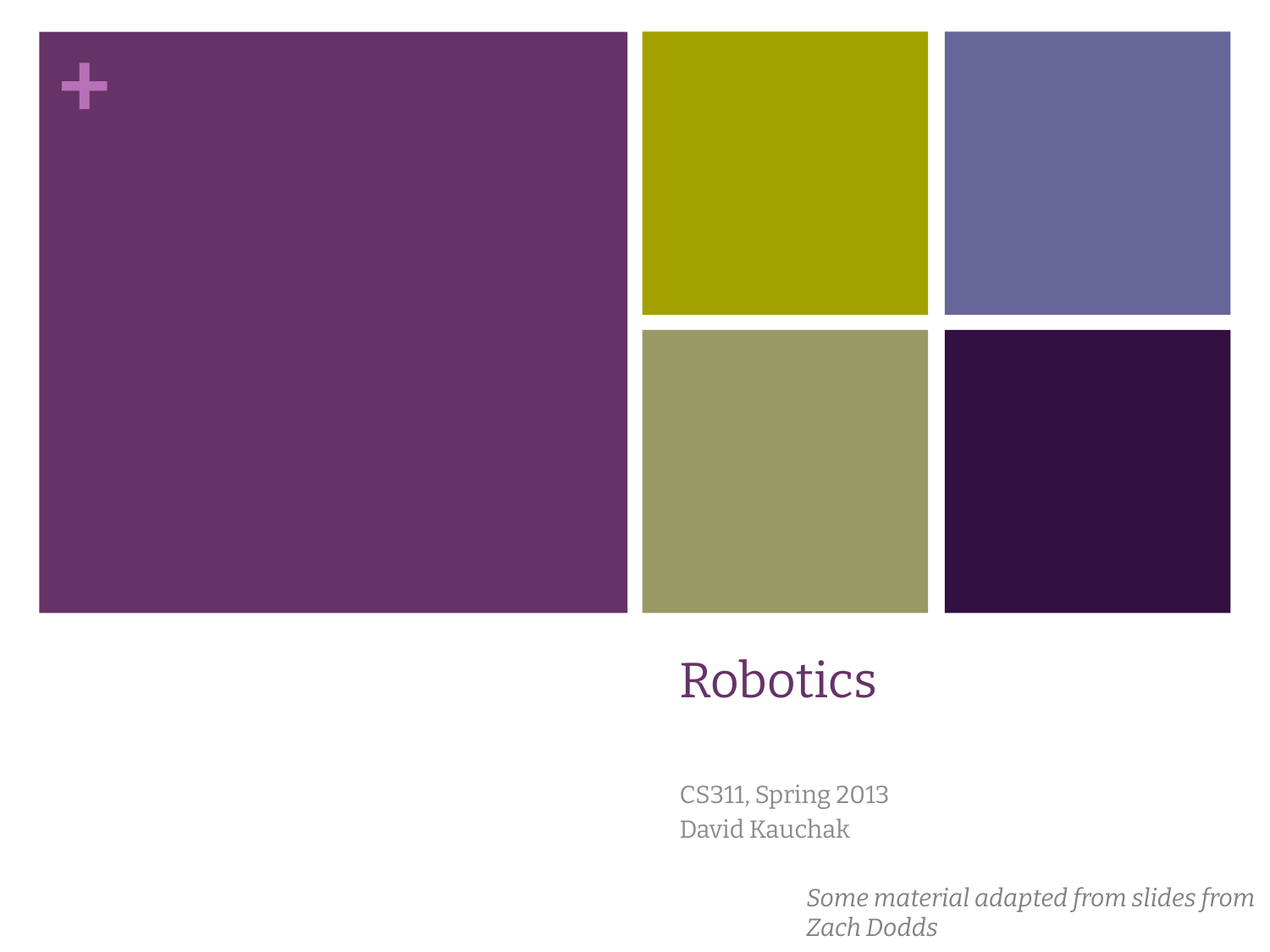

# Robotics
CS311, Spring 2013
David Kauchak
Some material adapted from slides from Zach Dodds